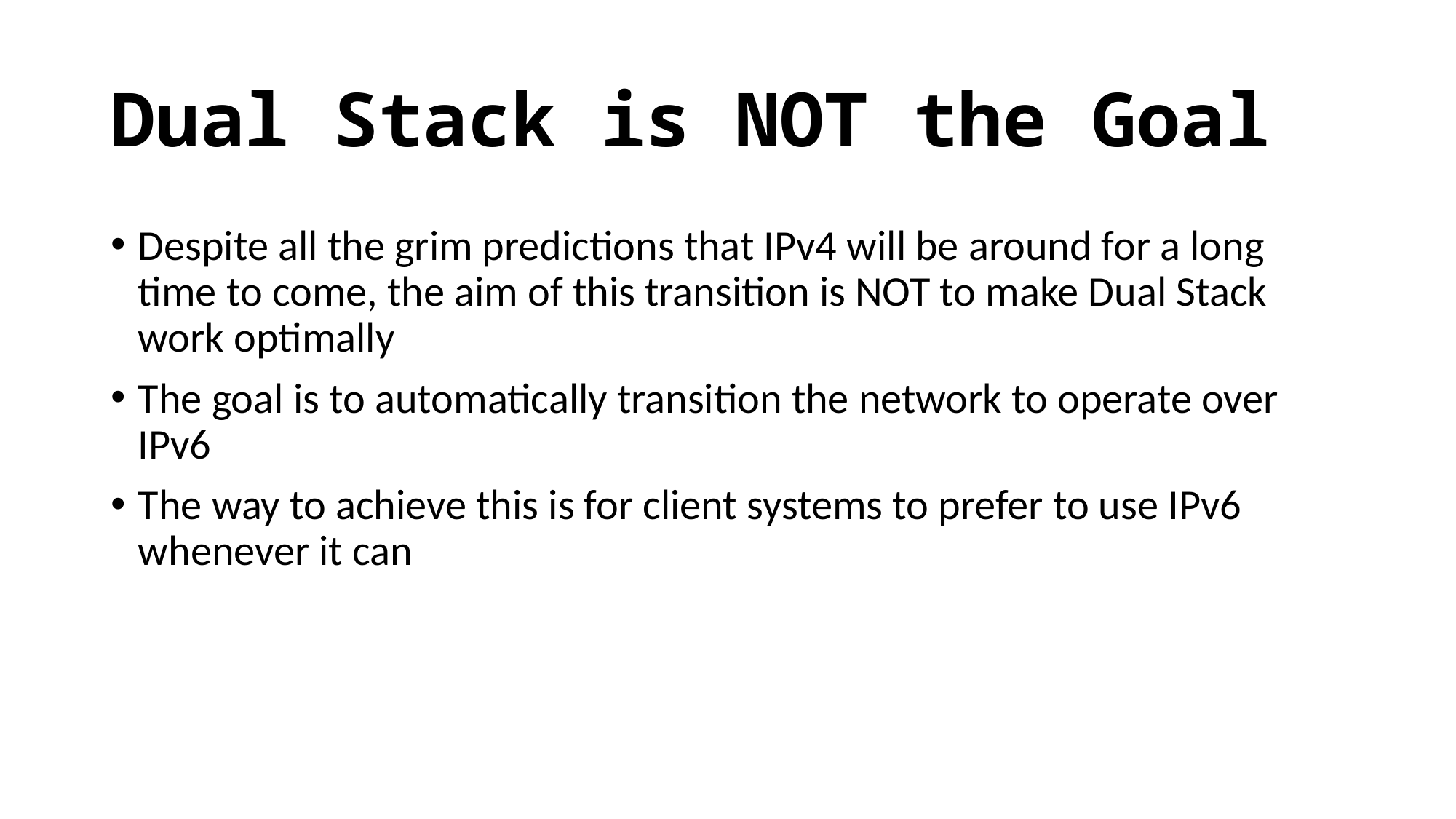

# Dual Stack is NOT the Goal
Despite all the grim predictions that IPv4 will be around for a long time to come, the aim of this transition is NOT to make Dual Stack work optimally
The goal is to automatically transition the network to operate over IPv6
The way to achieve this is for client systems to prefer to use IPv6 whenever it can